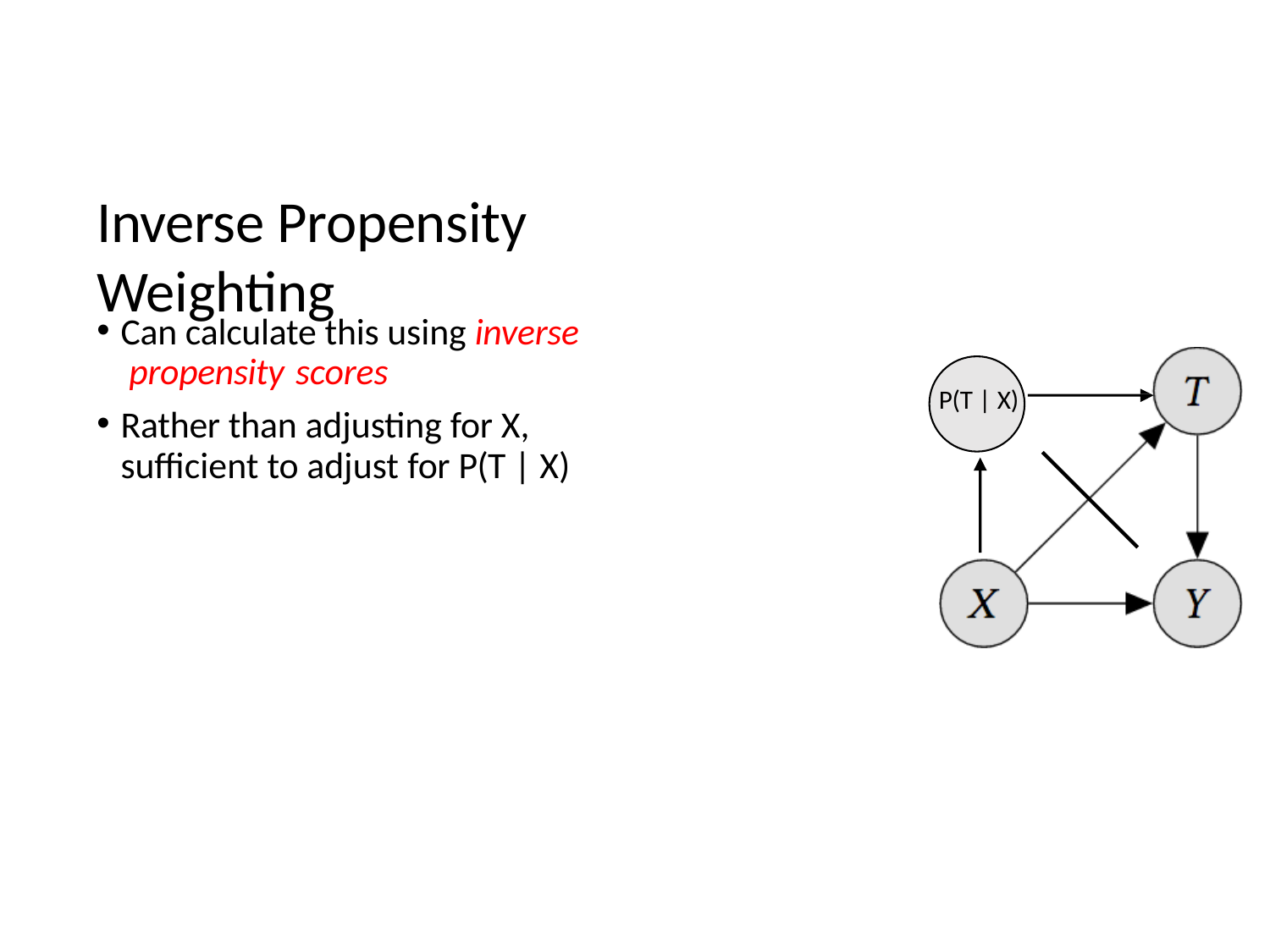

# Inverse Propensity Weighting
Can calculate this using inverse  propensity scores
Rather than adjusting for X,  sufficient to adjust for P(T | X)

P(T | X)